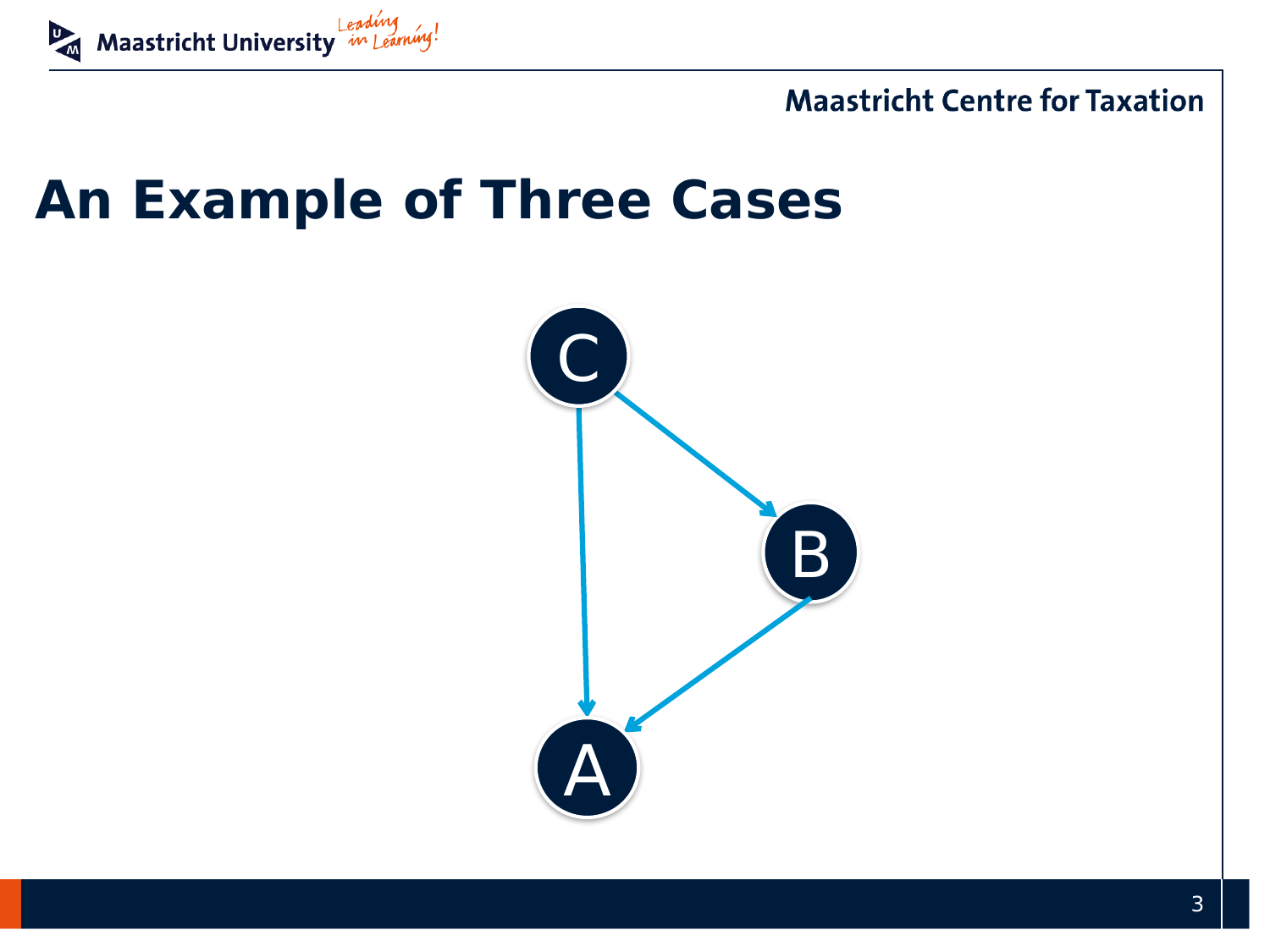

# An Example of Three Cases
C
B
A